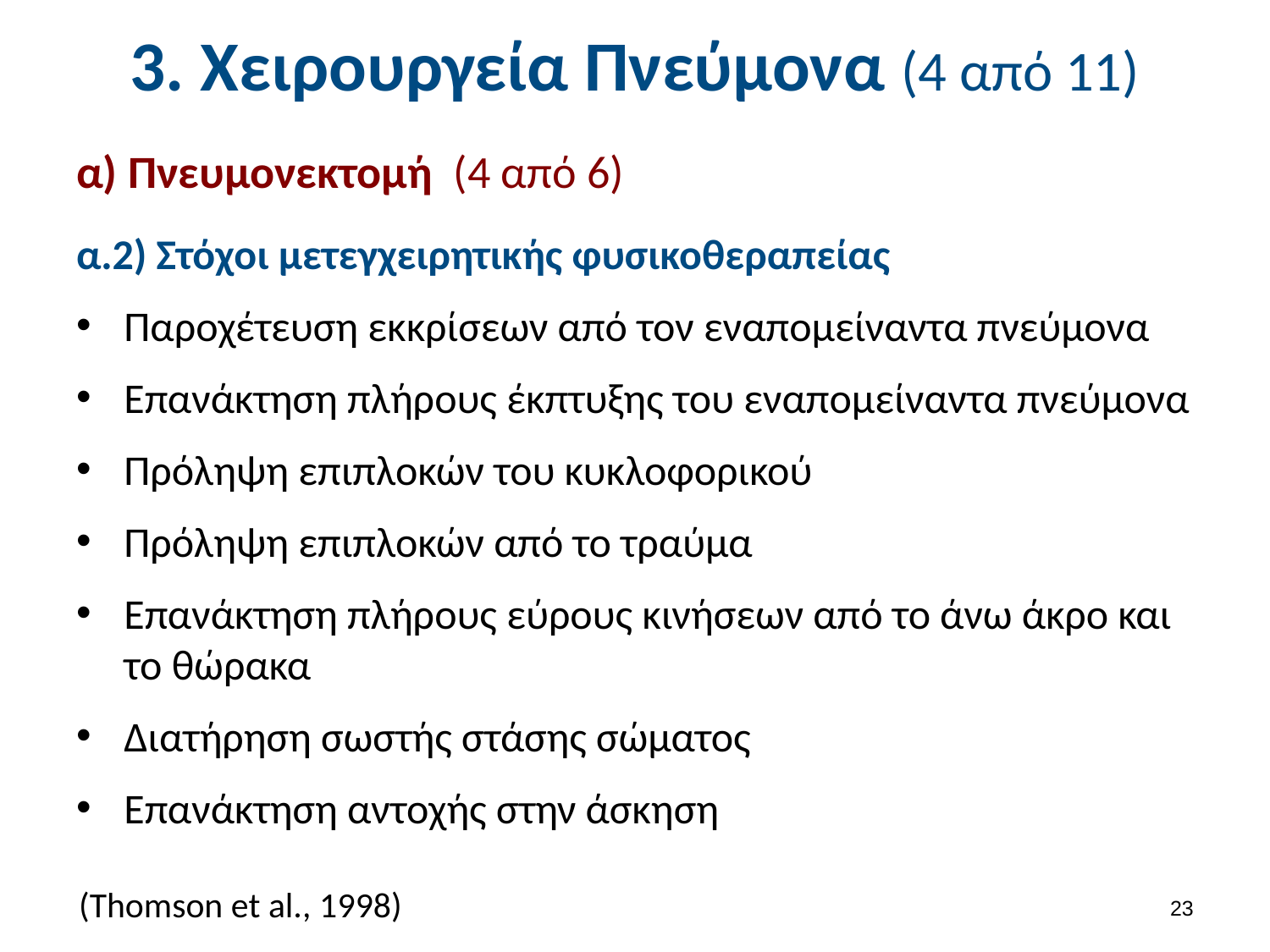

# 3. Χειρουργεία Πνεύμονα (4 από 11)
α) Πνευμονεκτομή  (4 από 6)
α.2) Στόχοι μετεγχειρητικής φυσικοθεραπείας
Παροχέτευση εκκρίσεων από τον εναπομείναντα πνεύμονα
Επανάκτηση πλήρους έκπτυξης του εναπομείναντα πνεύμονα
Πρόληψη επιπλοκών του κυκλοφορικού
Πρόληψη επιπλοκών από το τραύμα
Επανάκτηση πλήρους εύρους κινήσεων από το άνω άκρο και το θώρακα
Διατήρηση σωστής στάσης σώματος
Επανάκτηση αντοχής στην άσκηση
(Thomson et al., 1998)
23